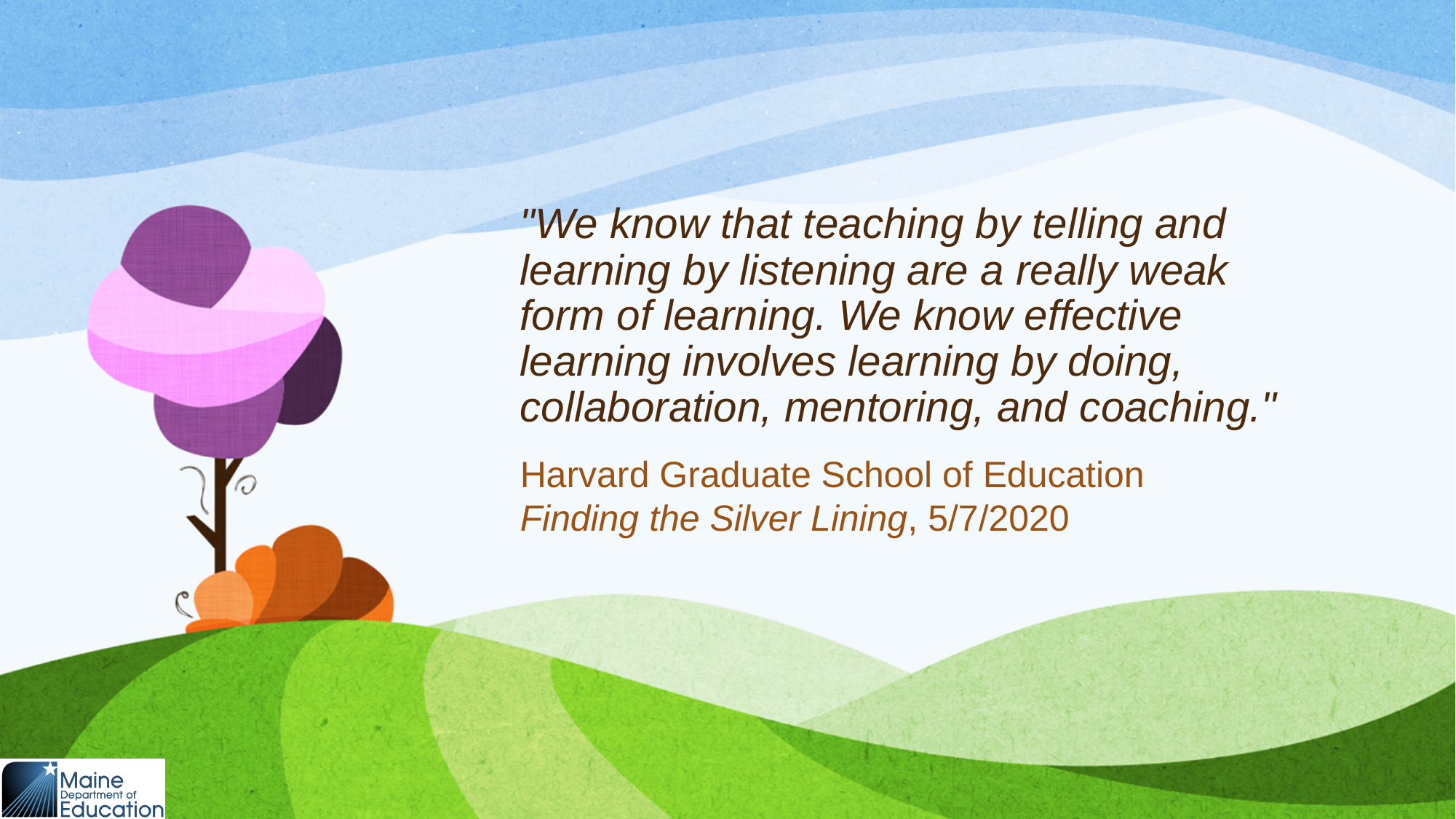

# "We know that teaching by telling and learning by listening are a really weak form of learning. We know effective learning involves learning by doing, collaboration, mentoring, and coaching."
Harvard Graduate School of Education
Finding the Silver Lining, 5/7/2020